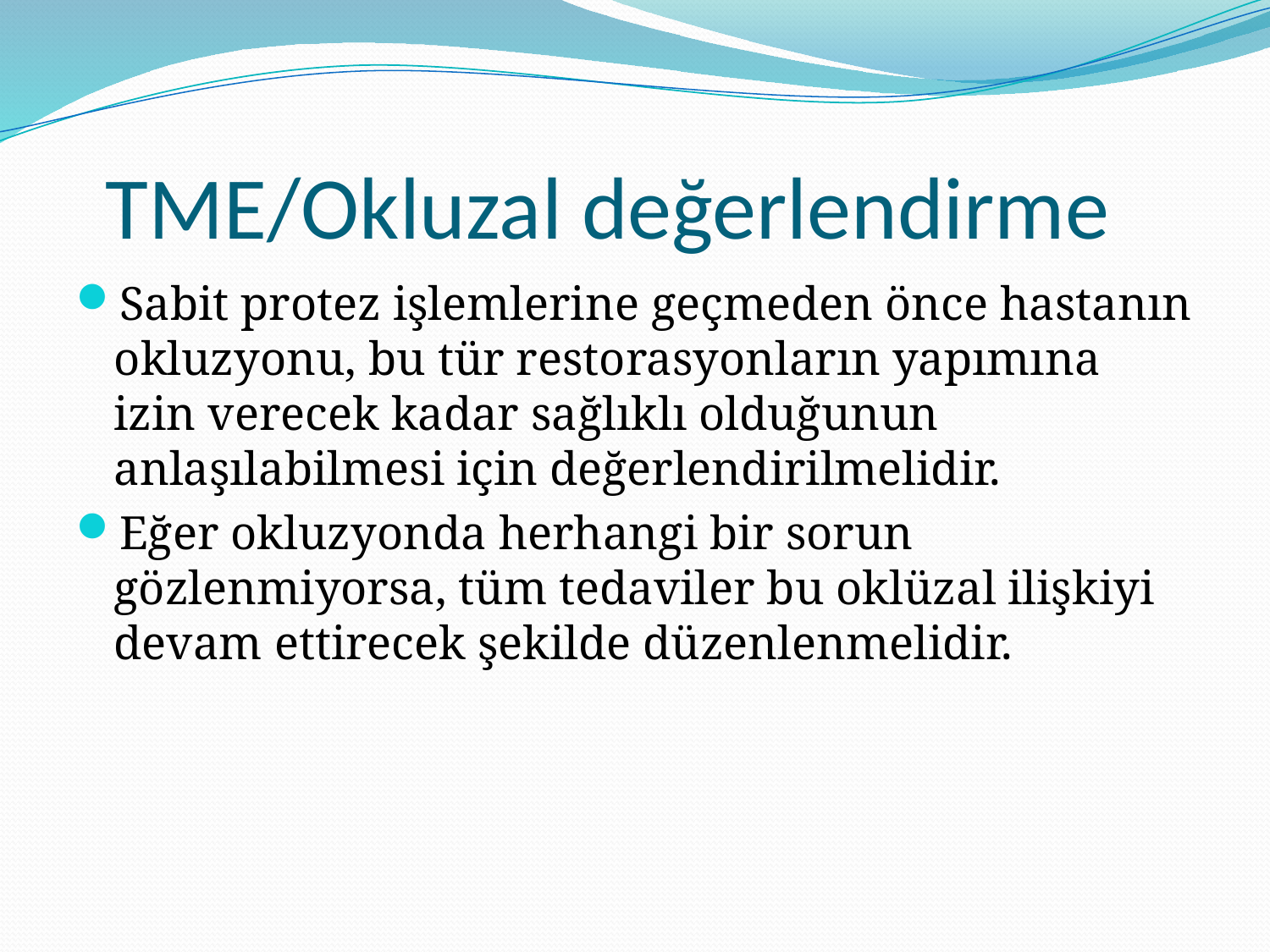

# TME/Okluzal değerlendirme
Sabit protez işlemlerine geçmeden önce hastanın okluzyonu, bu tür restorasyonların yapımına izin verecek kadar sağlıklı olduğunun anlaşılabilmesi için değerlendirilmelidir.
Eğer okluzyonda herhangi bir sorun gözlenmiyorsa, tüm tedaviler bu oklüzal ilişkiyi devam ettirecek şekilde düzenlenmelidir.